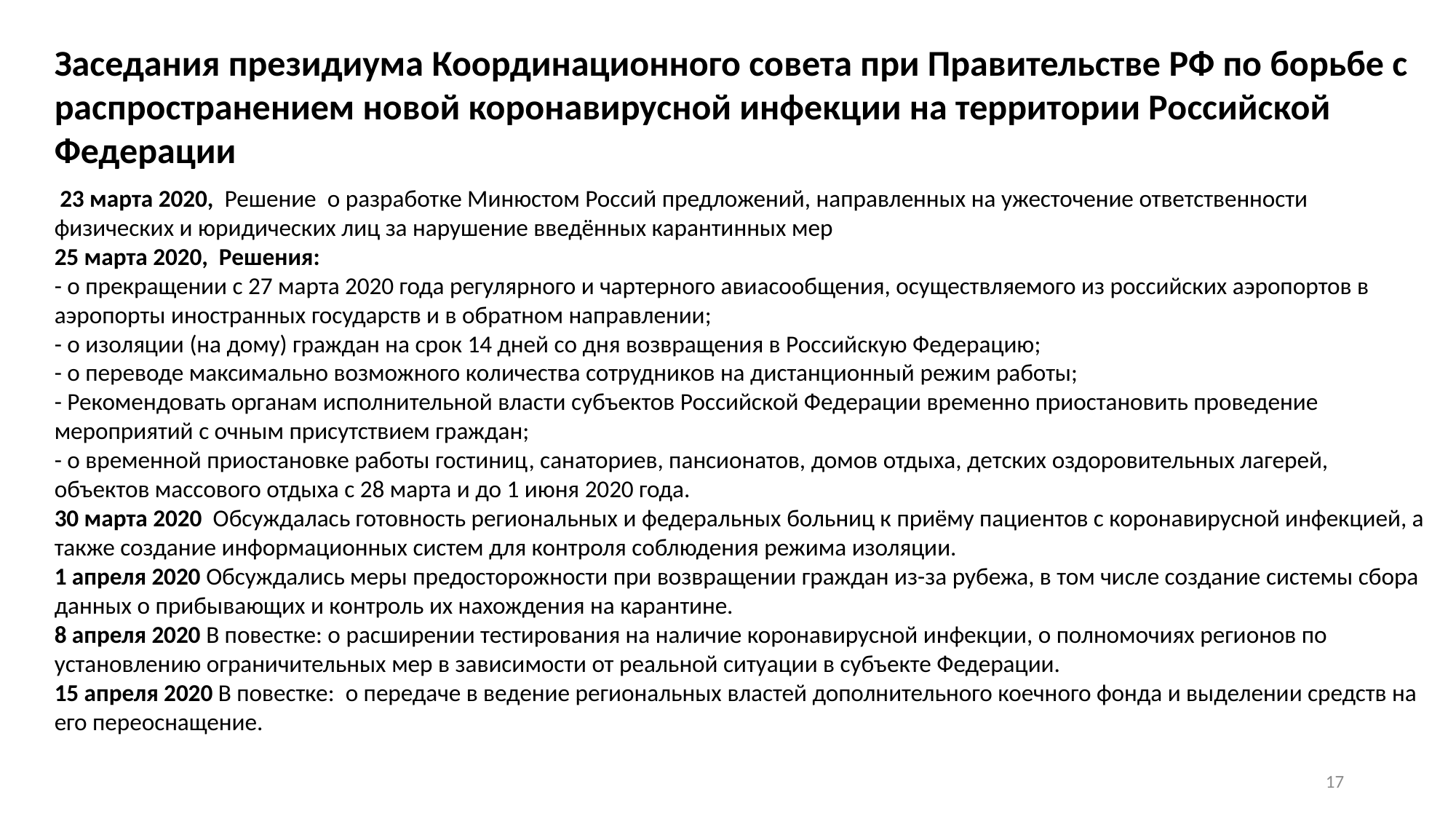

Заседания президиума Координационного совета при Правительстве РФ по борьбе с распространением новой коронавирусной инфекции на территории Российской Федерации
 23 марта 2020,  Решение  о разработке Минюстом Россий предложений, направленных на ужесточение ответственности физических и юридических лиц за нарушение введённых карантинных мер
25 марта 2020,  Решения:
- о прекращении с 27 марта 2020 года регулярного и чартерного авиасообщения, осуществляемого из российских аэропортов в аэропорты иностранных государств и в обратном направлении;
- о изоляции (на дому) граждан на срок 14 дней со дня возвращения в Российскую Федерацию;
- о переводе максимально возможного количества сотрудников на дистанционный режим работы;
- Рекомендовать органам исполнительной власти субъектов Российской Федерации временно приостановить проведение мероприятий с очным присутствием граждан;
- о временной приостановке работы гостиниц, санаториев, пансионатов, домов отдыха, детских оздоровительных лагерей, объектов массового отдыха с 28 марта и до 1 июня 2020 года.
30 марта 2020  Обсуждалась готовность региональных и федеральных больниц к приёму пациентов с коронавирусной инфекцией, а также создание информационных систем для контроля соблюдения режима изоляции.
1 апреля 2020 Обсуждались меры предосторожности при возвращении граждан из-за рубежа, в том числе создание системы сбора данных о прибывающих и контроль их нахождения на карантине.
8 апреля 2020 В повестке: о расширении тестирования на наличие коронавирусной инфекции, о полномочиях регионов по установлению ограничительных мер в зависимости от реальной ситуации в субъекте Федерации.
15 апреля 2020 В повестке:  о передаче в ведение региональных властей дополнительного коечного фонда и выделении средств на его переоснащение.
17